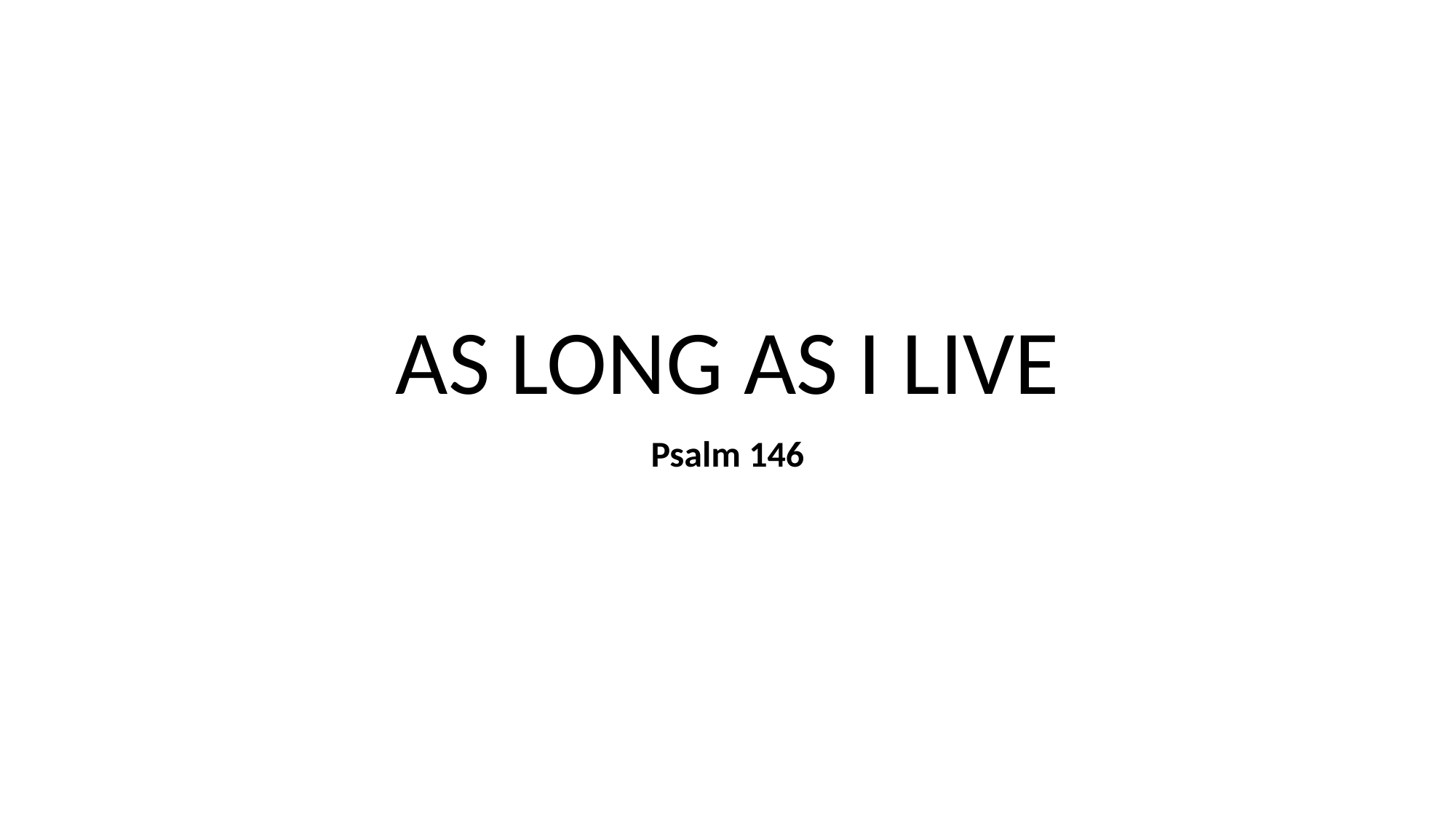

# AS LONG AS I LIVE
Psalm 146